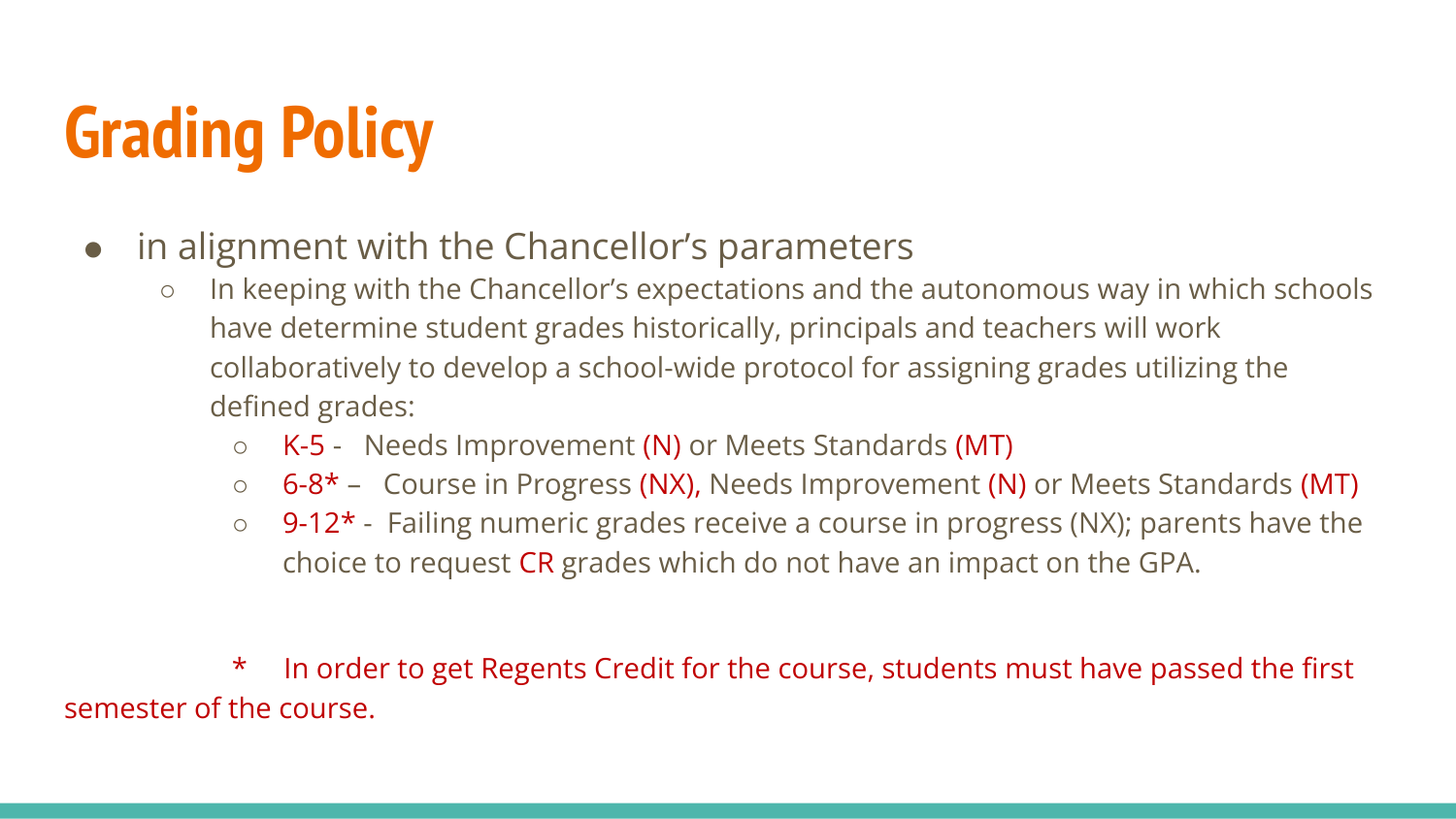

# Grading Policy
in alignment with the Chancellor’s parameters
In keeping with the Chancellor’s expectations and the autonomous way in which schools have determine student grades historically, principals and teachers will work collaboratively to develop a school-wide protocol for assigning grades utilizing the defined grades:
K-5 -   Needs Improvement (N) or Meets Standards (MT)
6-8* –   Course in Progress (NX), Needs Improvement (N) or Meets Standards (MT)
9-12* -  Failing numeric grades receive a course in progress (NX); parents have the choice to request CR grades which do not have an impact on the GPA.

*     In order to get Regents Credit for the course, students must have passed the first semester of the course.